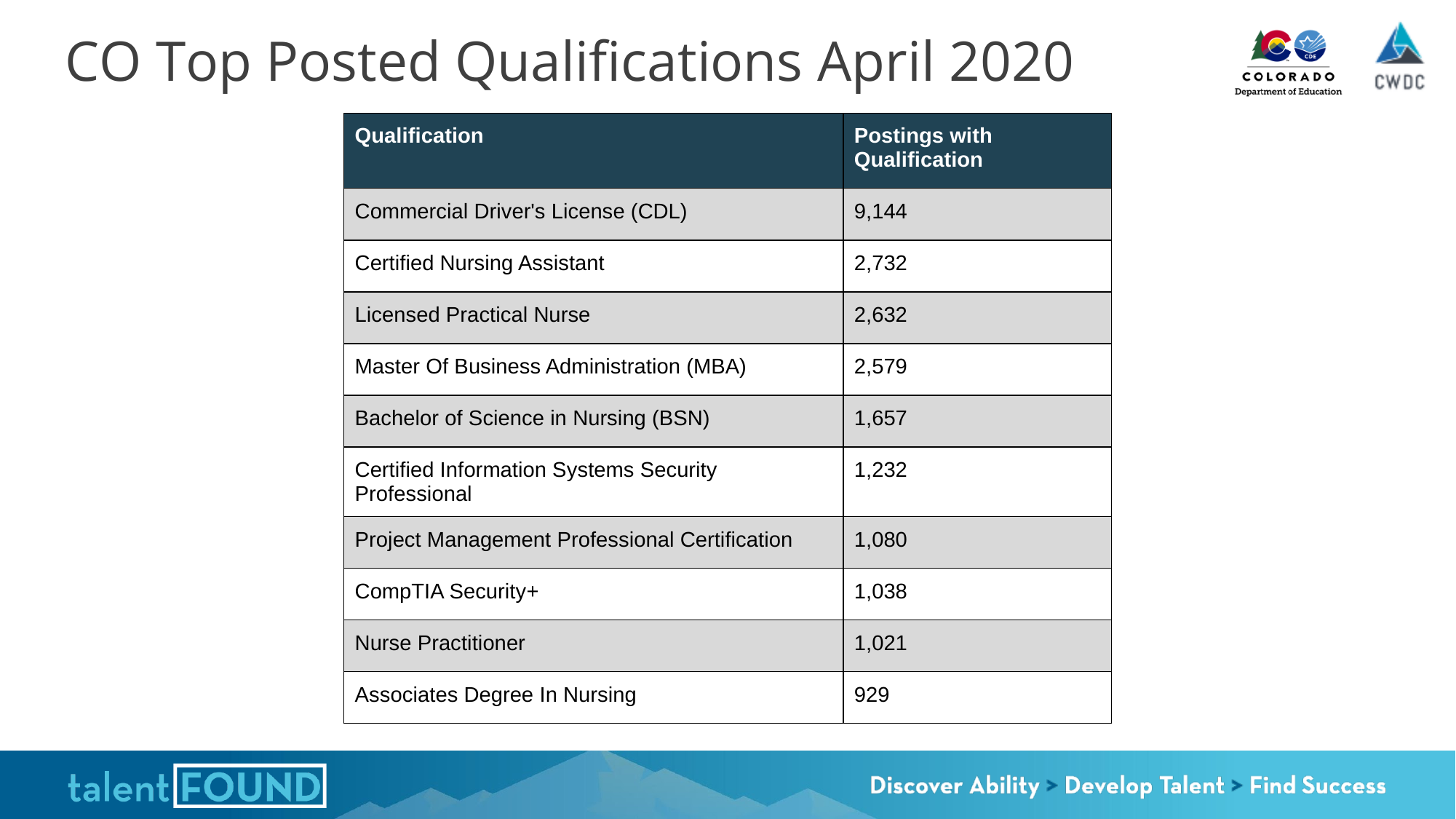

CO Top Posted Qualifications April 2020
| Qualification | Postings with Qualification |
| --- | --- |
| Commercial Driver's License (CDL) | 9,144 |
| Certified Nursing Assistant | 2,732 |
| Licensed Practical Nurse | 2,632 |
| Master Of Business Administration (MBA) | 2,579 |
| Bachelor of Science in Nursing (BSN) | 1,657 |
| Certified Information Systems Security Professional | 1,232 |
| Project Management Professional Certification | 1,080 |
| CompTIA Security+ | 1,038 |
| Nurse Practitioner | 1,021 |
| Associates Degree In Nursing | 929 |